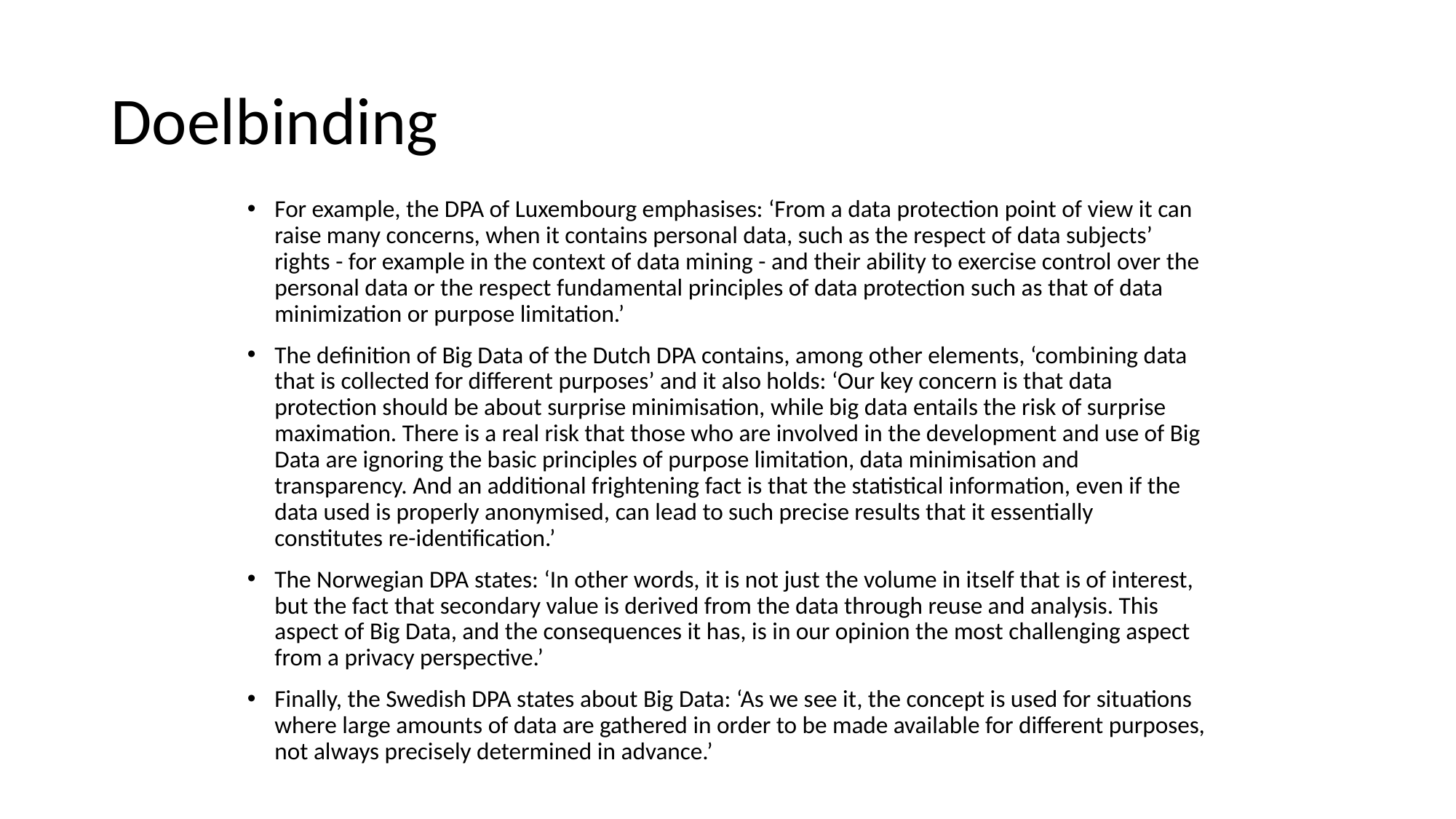

# Doelbinding
For example, the DPA of Luxembourg emphasises: ‘From a data protection point of view it can raise many concerns, when it contains personal data, such as the respect of data subjects’ rights - for example in the context of data mining - and their ability to exercise control over the personal data or the respect fundamental principles of data protection such as that of data minimization or purpose limitation.’
The definition of Big Data of the Dutch DPA contains, among other elements, ‘combining data that is collected for different purposes’ and it also holds: ‘Our key concern is that data protection should be about surprise minimisation, while big data entails the risk of surprise maximation. There is a real risk that those who are involved in the development and use of Big Data are ignoring the basic principles of purpose limitation, data minimisation and transparency. And an additional frightening fact is that the statistical information, even if the data used is properly anonymised, can lead to such precise results that it essentially constitutes re-identification.’
The Norwegian DPA states: ‘In other words, it is not just the volume in itself that is of interest, but the fact that secondary value is derived from the data through reuse and analysis. This aspect of Big Data, and the consequences it has, is in our opinion the most challenging aspect from a privacy perspective.’
Finally, the Swedish DPA states about Big Data: ‘As we see it, the concept is used for situations where large amounts of data are gathered in order to be made available for different purposes, not always precisely determined in advance.’